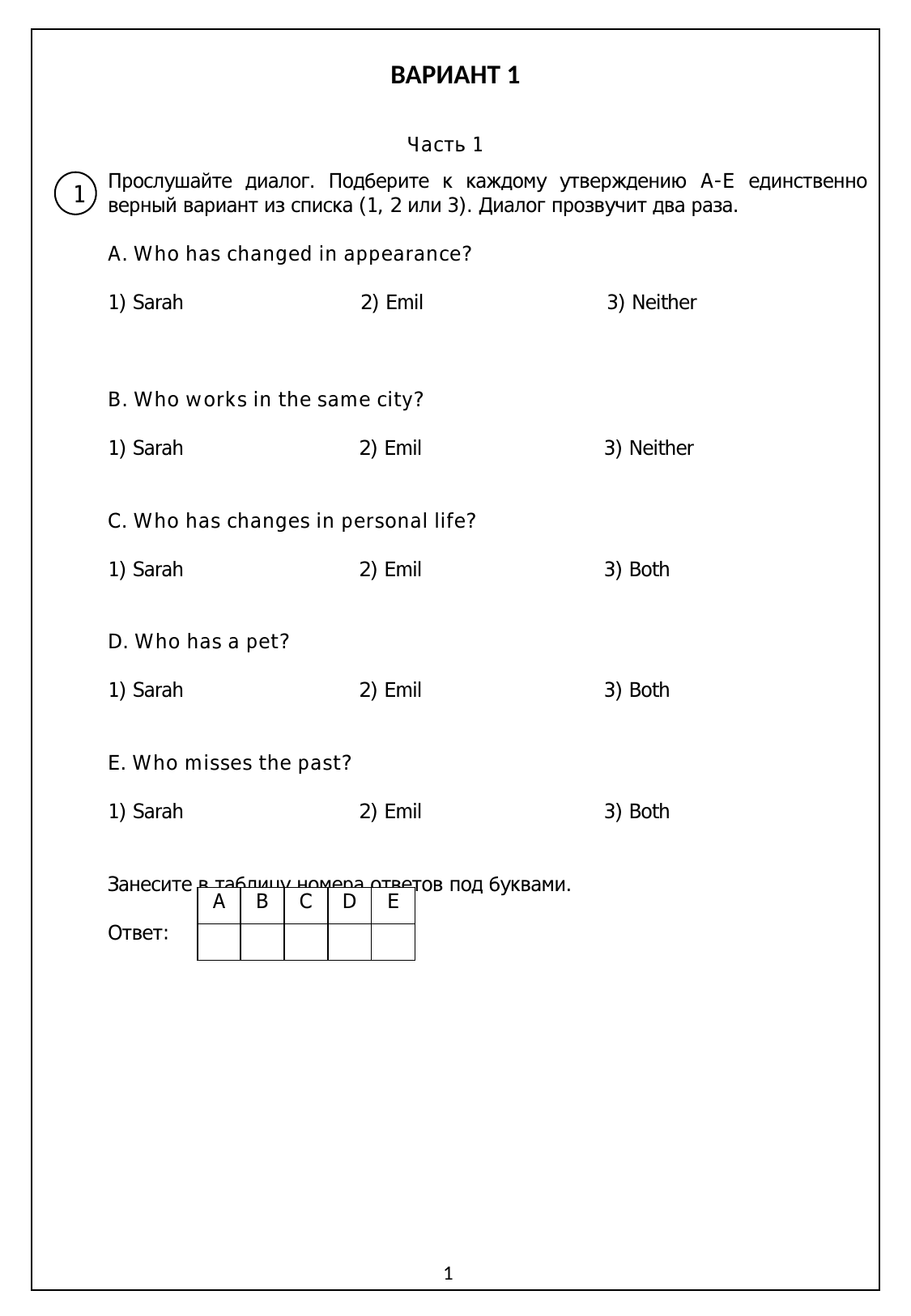

ВАРИАНТ 1
Часть 1
Прослушайте диалог. Подберите к каждому утверждению A-E единственно верный вариант из списка (1, 2 или 3). Диалог прозвучит два раза.

A. Who has changed in appearance?

1) Sarah                            2) Emil                             3) Neither

B. Who works in the same city?

1) Sarah                            2) Emil                             3) Neither

C. Who has changes in personal life?

1) Sarah                            2) Emil                             3) Both

D. Who has a pet?

1) Sarah                            2) Emil                             3) Both

E. Who misses the past?

1) Sarah                            2) Emil                             3) Both

Занесите в таблицу номера ответов под буквами.

Ответ:
1
| A | B | C | D | E |
| --- | --- | --- | --- | --- |
|  |  |  |  |  |
1